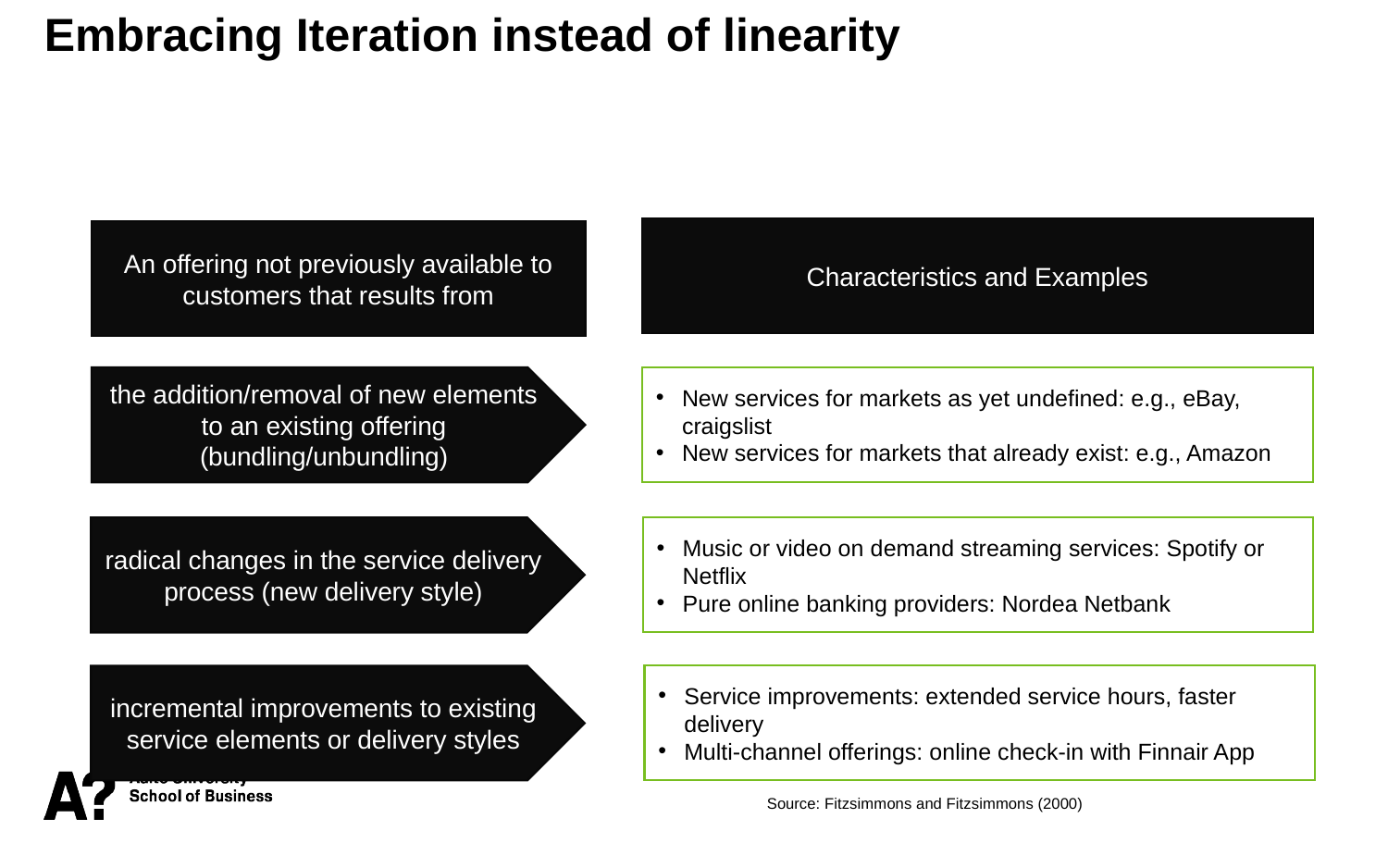

Embracing Iteration instead of linearity
Characteristics and Examples
An offering not previously available to customers that results from
the addition/removal of new elements to an existing offering (bundling/unbundling)
New services for markets as yet undefined: e.g., eBay, craigslist
New services for markets that already exist: e.g., Amazon
radical changes in the service delivery process (new delivery style)
Music or video on demand streaming services: Spotify or Netflix
Pure online banking providers: Nordea Netbank
Service improvements: extended service hours, faster delivery
Multi-channel offerings: online check-in with Finnair App
incremental improvements to existing service elements or delivery styles
Source: Fitzsimmons and Fitzsimmons (2000)